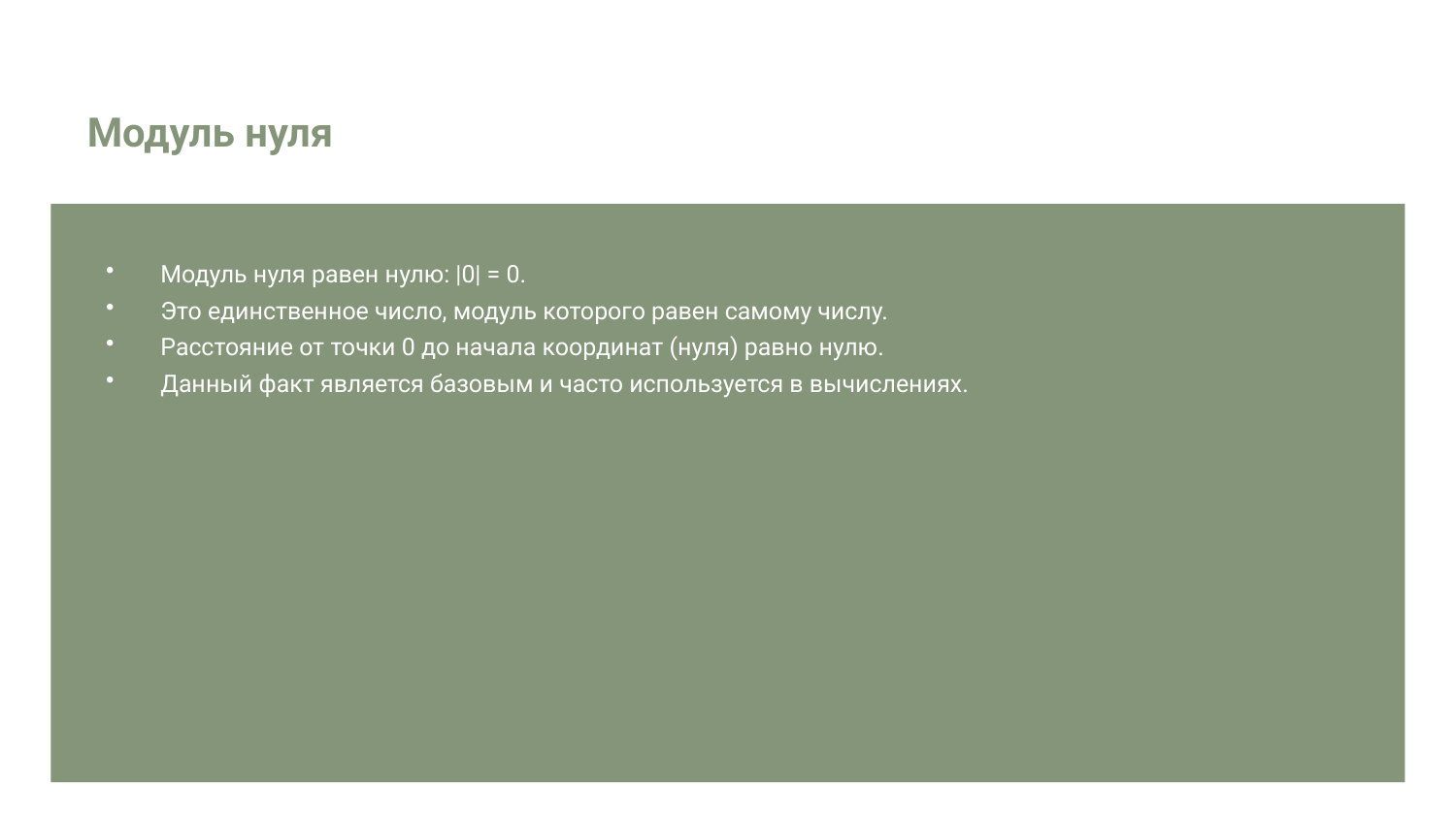

Модуль нуля

Модуль нуля равен нулю: |0| = 0.
Это единственное число, модуль которого равен самому числу.
Расстояние от точки 0 до начала координат (нуля) равно нулю.
Данный факт является базовым и часто используется в вычислениях.